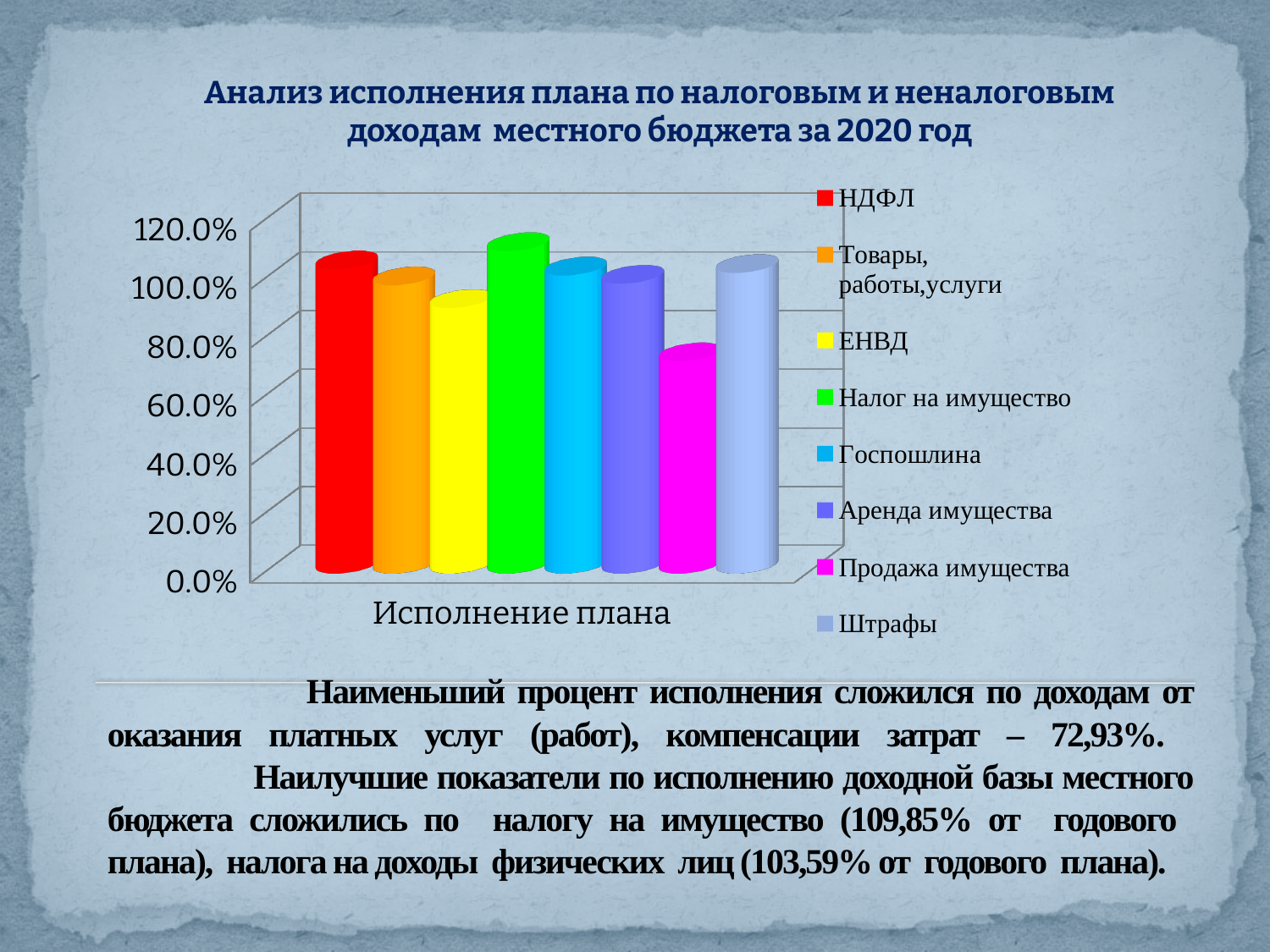

Анализ исполнения плана по налоговым и неналоговым доходам  местного бюджета за 2020 год

[unsupported chart]

# Наименьший процент исполнения сложился по доходам от оказания платных услуг (работ), компенсации затрат – 72,93%. Наилучшие показатели по исполнению доходной базы местного бюджета сложились по  налогу на имущество (109,85% от  годового  плана),  налога на доходы  физических  лиц (103,59% от  годового  плана).